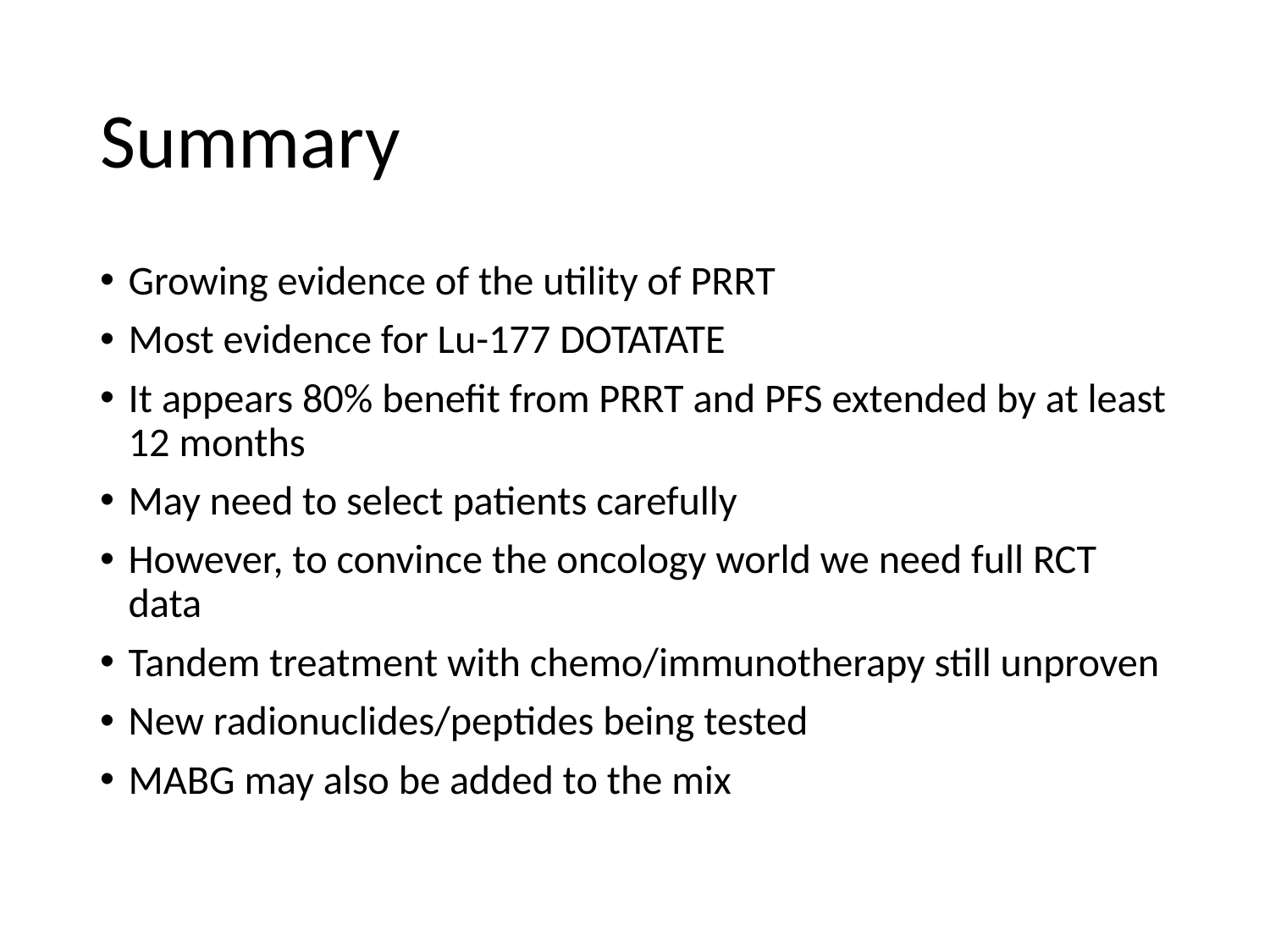

# Summary
Growing evidence of the utility of PRRT
Most evidence for Lu-177 DOTATATE
It appears 80% benefit from PRRT and PFS extended by at least 12 months
May need to select patients carefully
However, to convince the oncology world we need full RCT data
Tandem treatment with chemo/immunotherapy still unproven
New radionuclides/peptides being tested
MABG may also be added to the mix